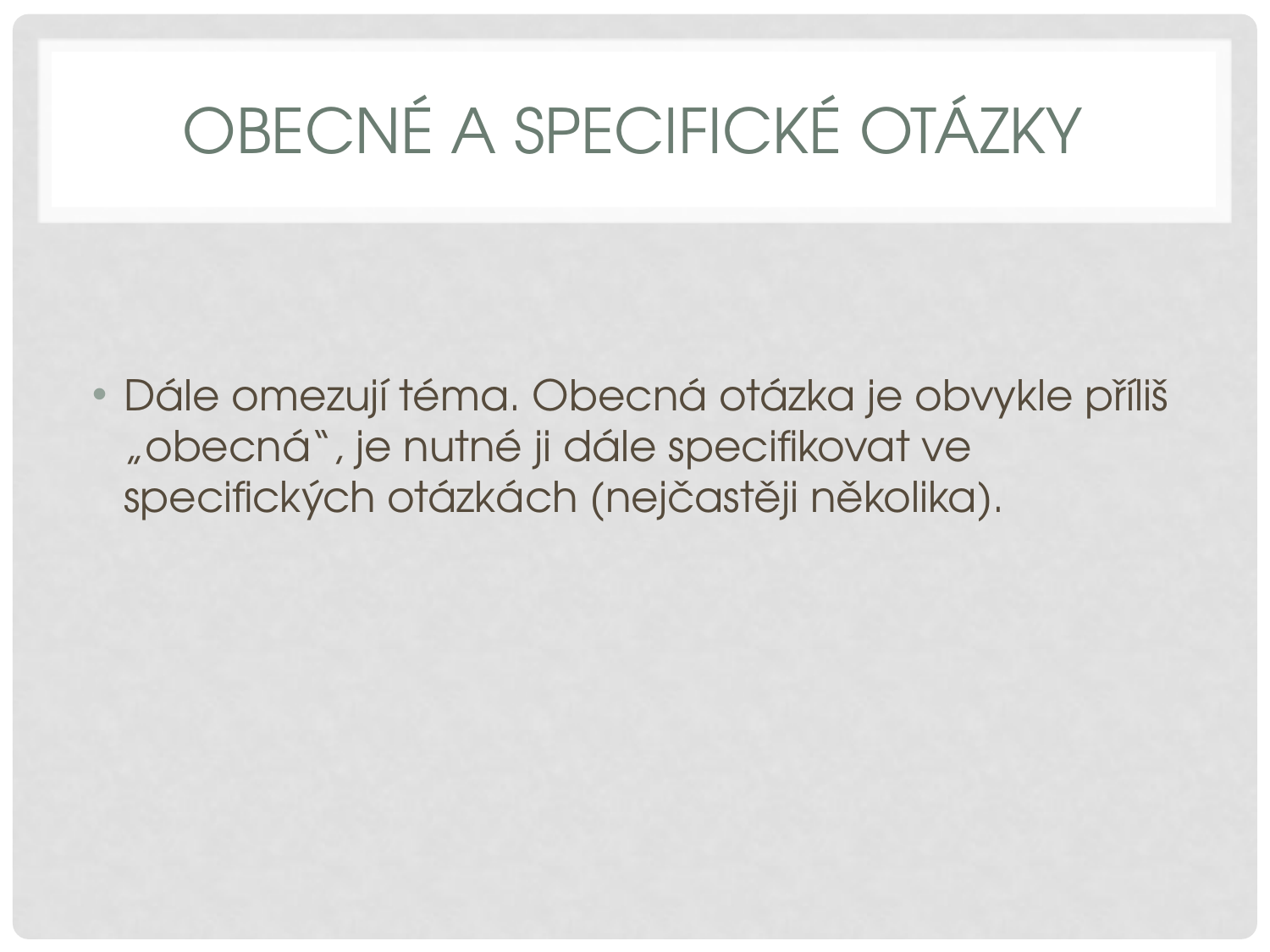

# Obecné a specifické otázky

Dále omezují téma. Obecná otázka je obvykle příliš „obecná“, je nutné ji dále specifikovat ve specifických otázkách (nejčastěji několika).